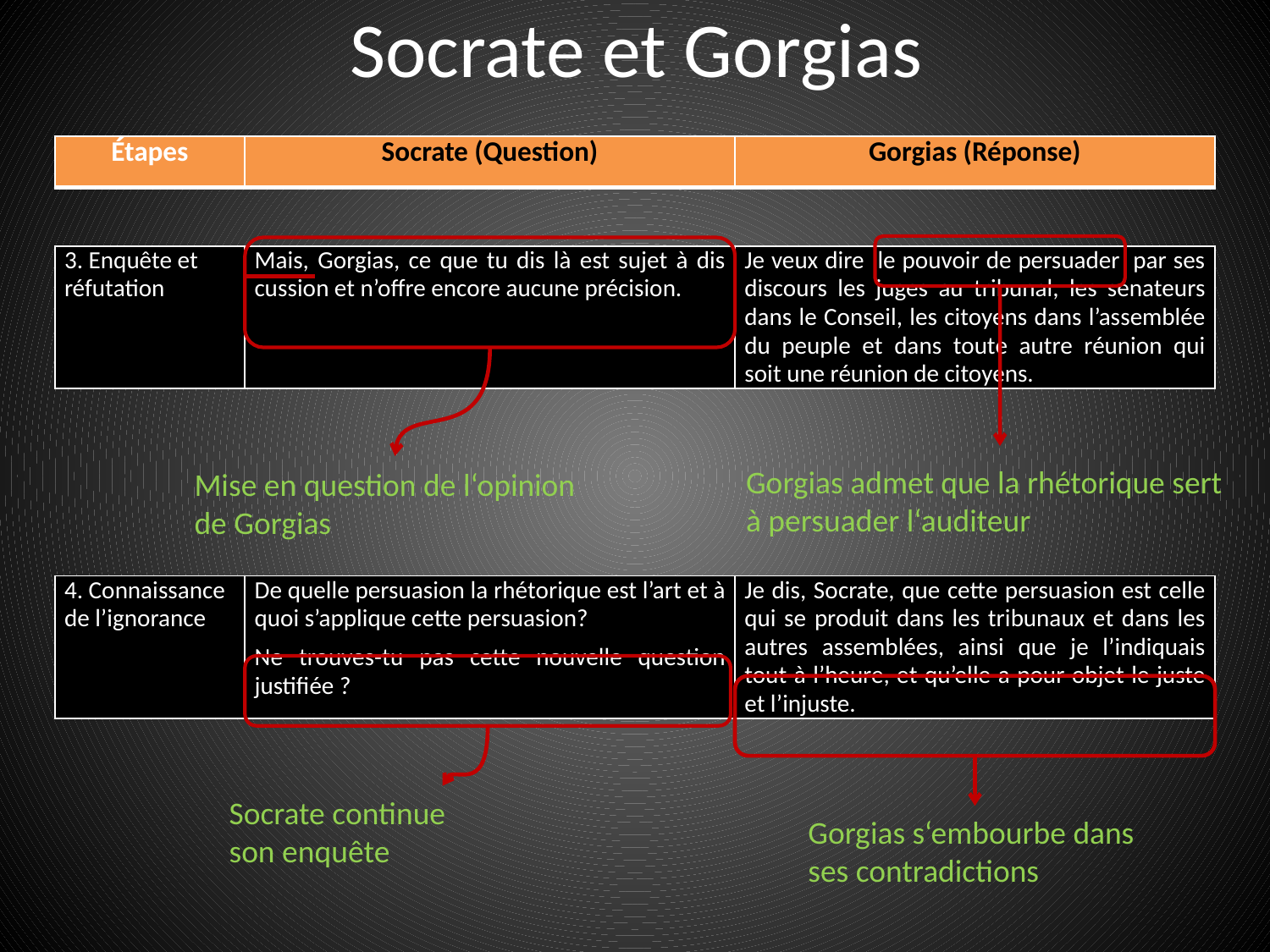

# Socrate et Gorgias
| Étapes | Socrate (Question) | Gorgias (Réponse) |
| --- | --- | --- |

| 3. Enquête et réfutation | Mais, Gorgias, ce que tu dis là est sujet à dis­cussion et n’offre encore aucune précision. | Je veux dire le pouvoir de persuader par ses discours les juges au tribunal, les sénateurs dans le Conseil, les citoyens dans l’assemblée du peuple et dans toute autre réunion qui soit une réunion de citoyens. |
| --- | --- | --- |
Gorgias admet que la rhétorique sert
à persuader l‘auditeur
Mise en question de l‘opinion
de Gorgias
| 4. Connaissance de l’ignorance | De quelle persuasion la rhétorique est l’art et à quoi s’applique cette persuasion? Ne trouves-­tu pas cette nouvelle question justifiée ? | Je dis, Socrate, que cette persuasion est celle qui se produit dans les tribunaux et dans les autres assemblées, ainsi que je l’indiquais tout à l’heure, et qu’elle a pour objet le juste et l’injuste. |
| --- | --- | --- |

Socrate continue
son enquête
Gorgias s‘embourbe dans
ses contradictions